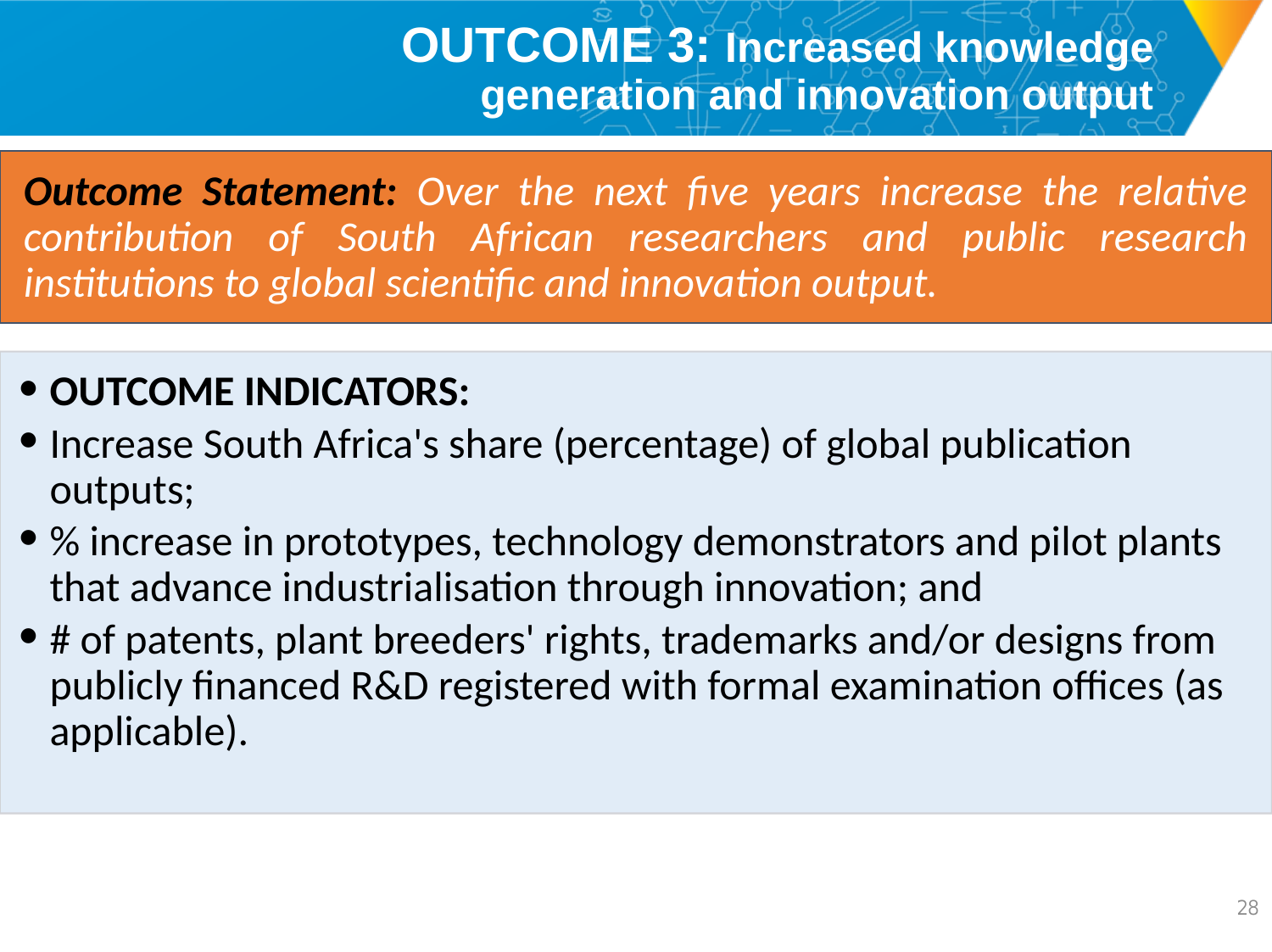

# OUTCOME 3: Increased knowledge generation and innovation output
Outcome Statement: Over the next five years increase the relative contribution of South African researchers and public research institutions to global scientific and innovation output.
OUTCOME INDICATORS:
Increase South Africa's share (percentage) of global publication outputs;
% increase in prototypes, technology demonstrators and pilot plants that advance industrialisation through innovation; and
# of patents, plant breeders' rights, trademarks and/or designs from publicly financed R&D registered with formal examination offices (as applicable).
28